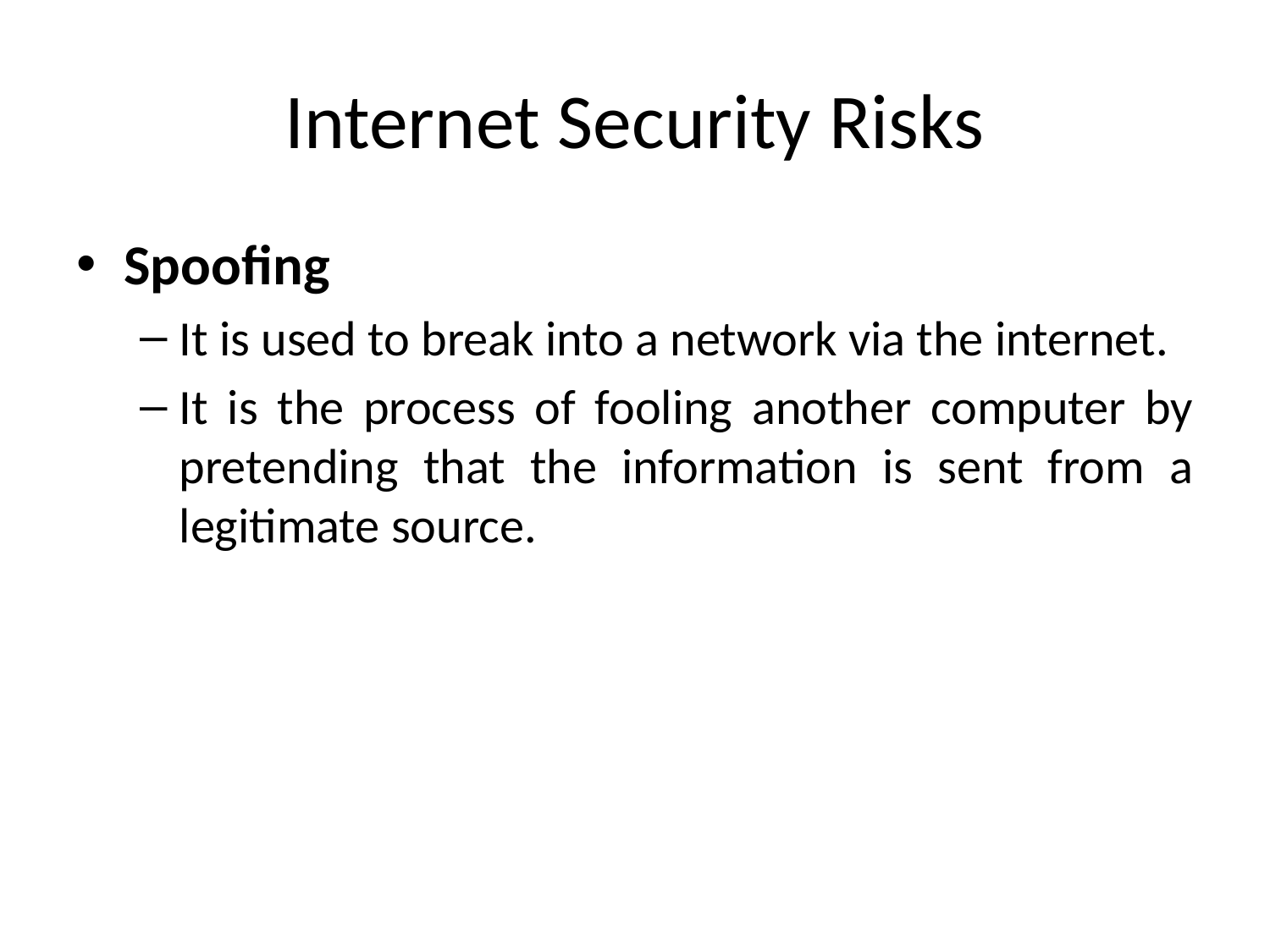

# Internet Security Risks
Spoofing
It is used to break into a network via the internet.
It is the process of fooling another computer by pretending that the information is sent from a legitimate source.